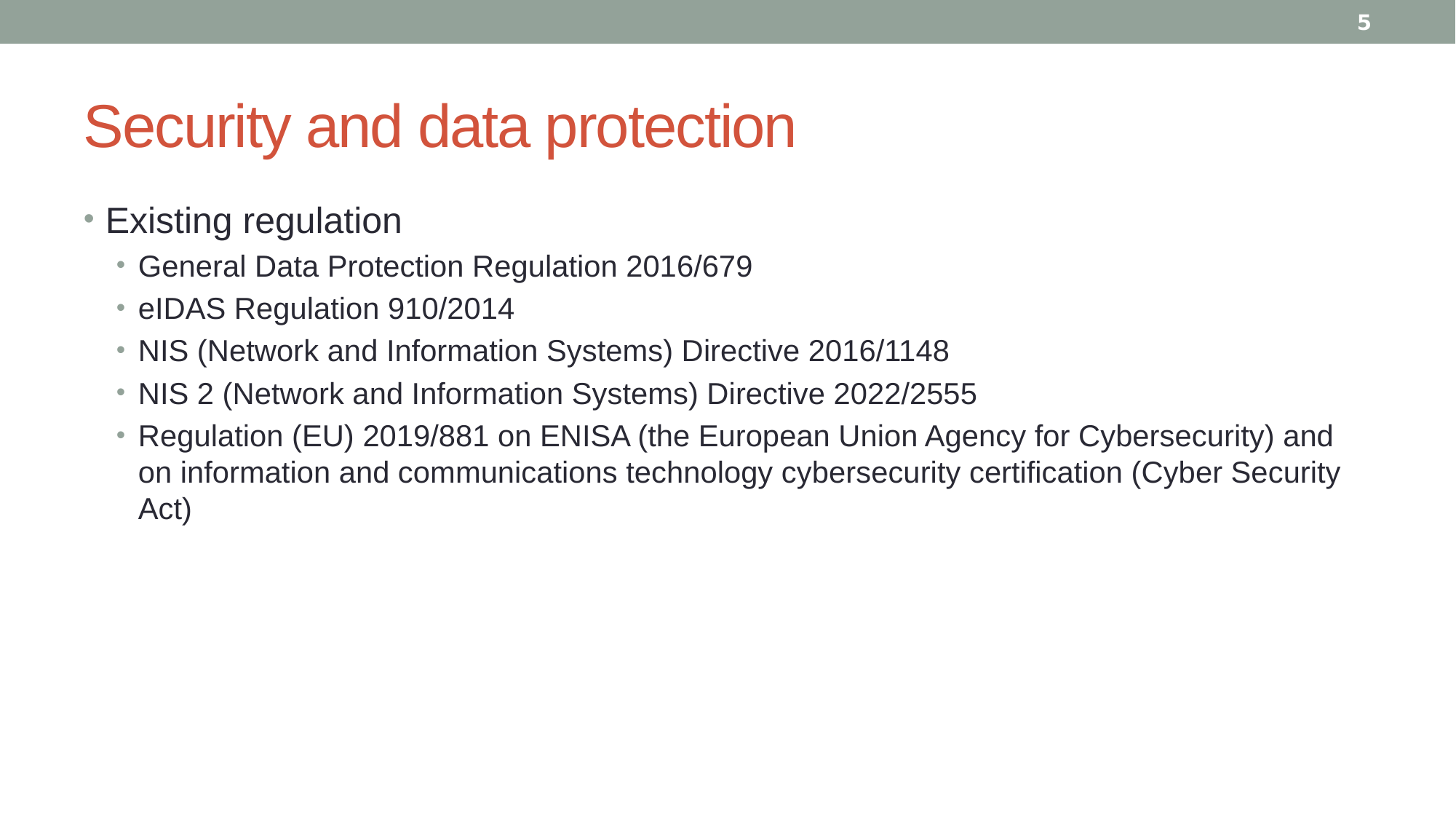

5
# Security and data protection
Existing regulation
General Data Protection Regulation 2016/679
eIDAS Regulation 910/2014
NIS (Network and Information Systems) Directive 2016/1148
NIS 2 (Network and Information Systems) Directive 2022/2555
Regulation (EU) 2019/881 on ENISA (the European Union Agency for Cybersecurity) and on information and communications technology cybersecurity certification (Cyber Security Act)